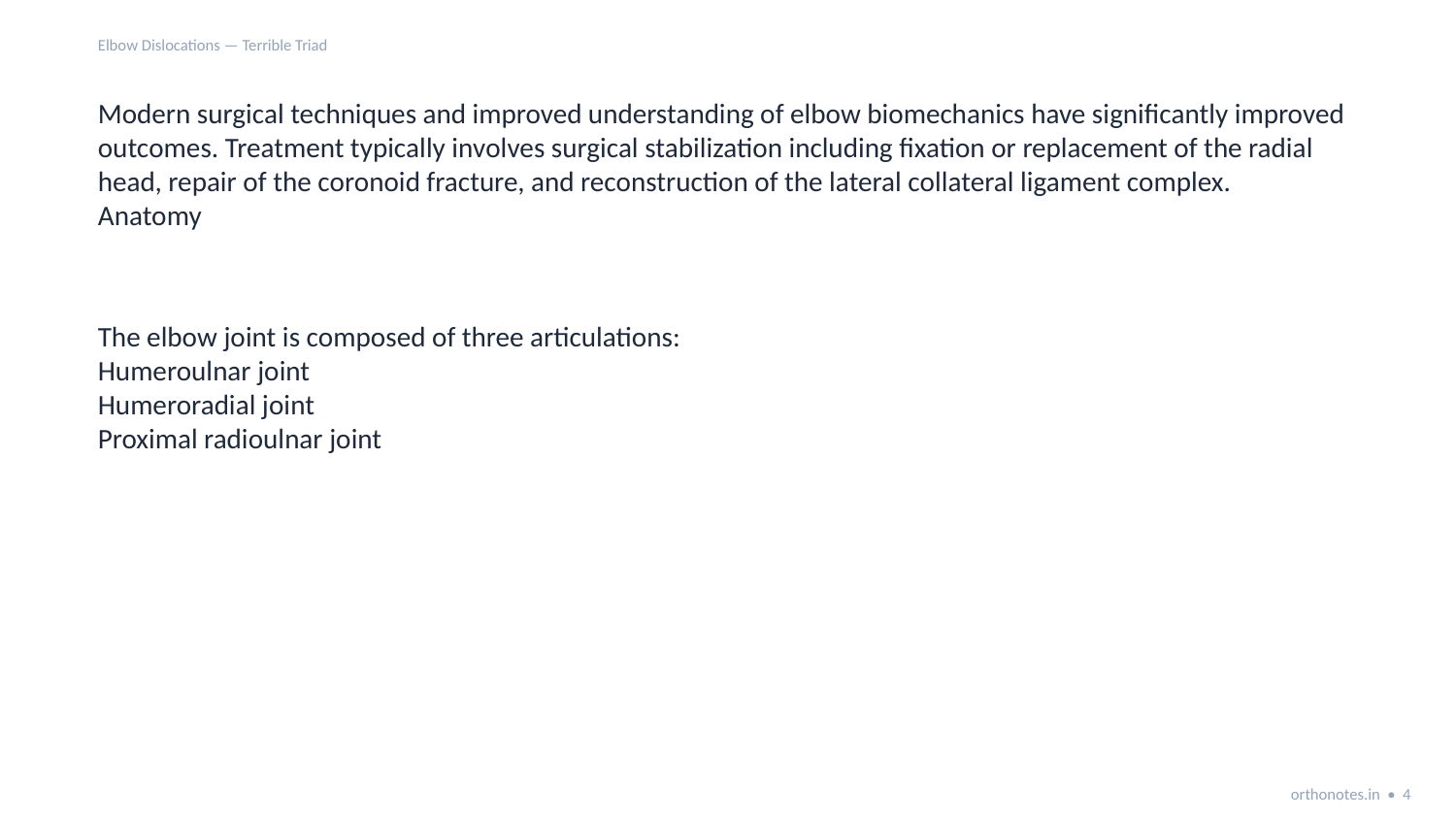

Elbow Dislocations — Terrible Triad
Modern surgical techniques and improved understanding of elbow biomechanics have significantly improved outcomes. Treatment typically involves surgical stabilization including fixation or replacement of the radial head, repair of the coronoid fracture, and reconstruction of the lateral collateral ligament complex.
Anatomy
The elbow joint is composed of three articulations:
Humeroulnar joint
Humeroradial joint
Proximal radioulnar joint
orthonotes.in  •  4